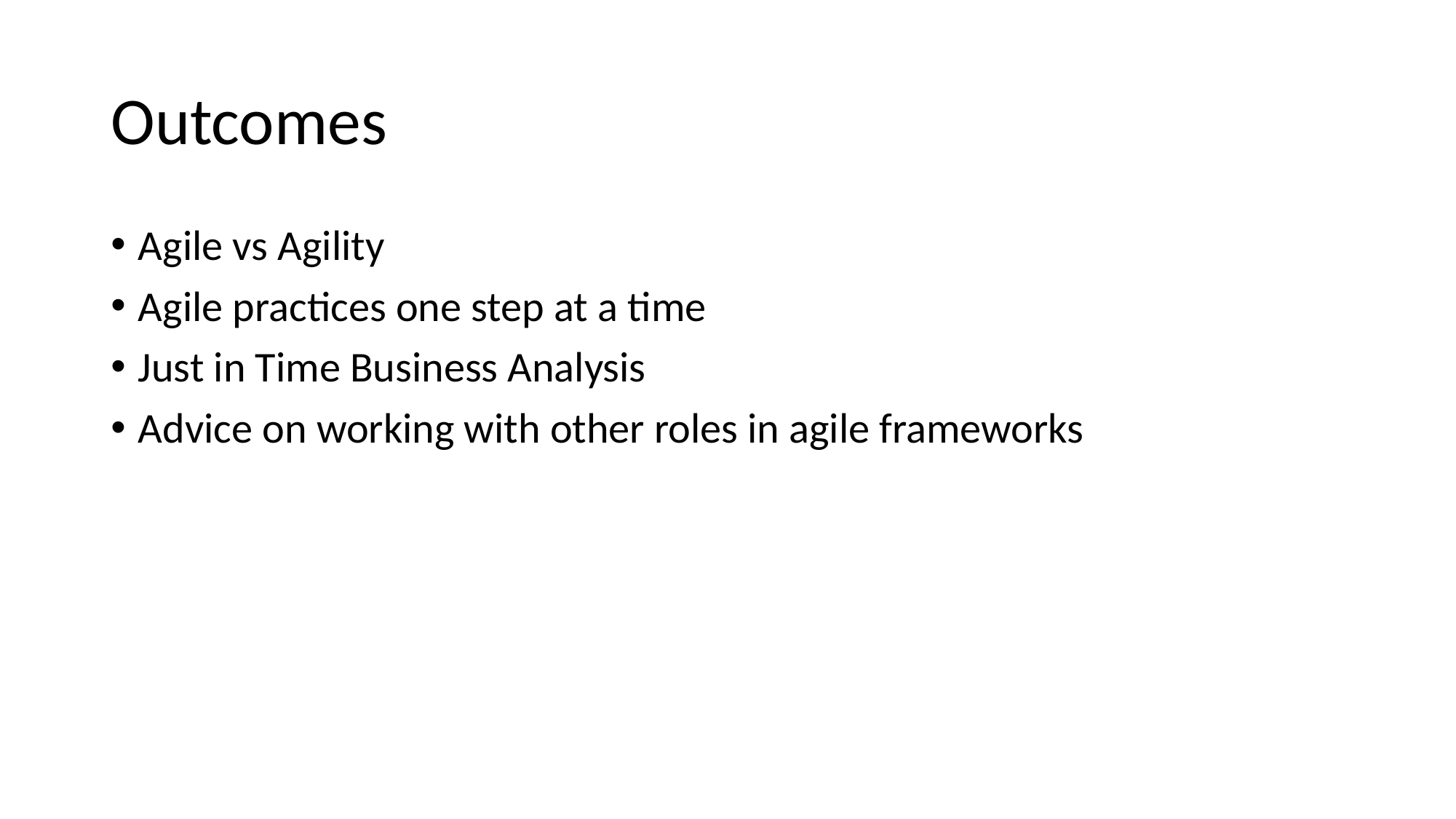

# Outcomes
Agile vs Agility
Agile practices one step at a time
Just in Time Business Analysis
Advice on working with other roles in agile frameworks